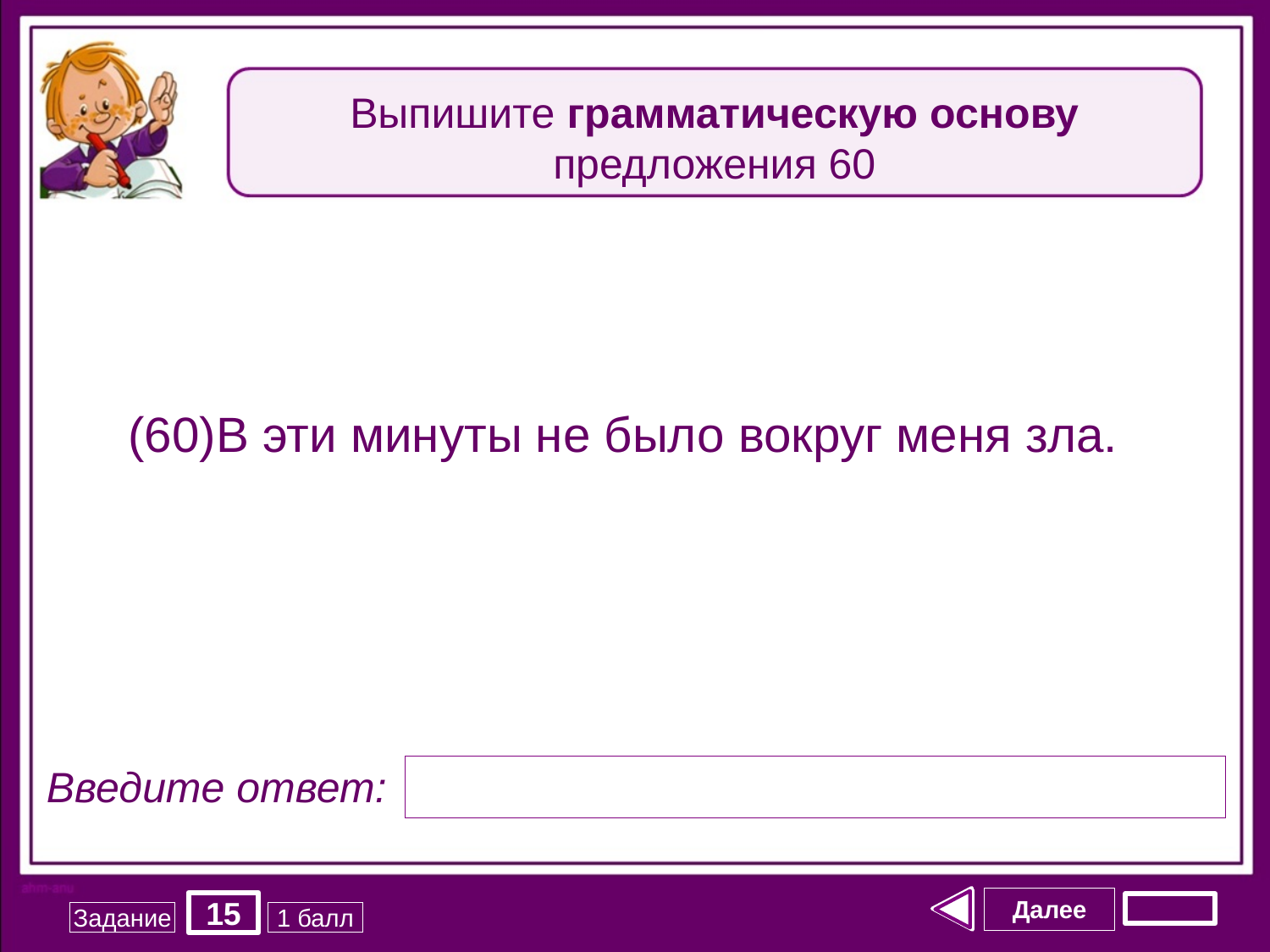

Выпишите грамматическую основу предложения 60
(60)В эти минуты не было вокруг меня зла.
Введите ответ:

Далее
15

Задание
1 балл